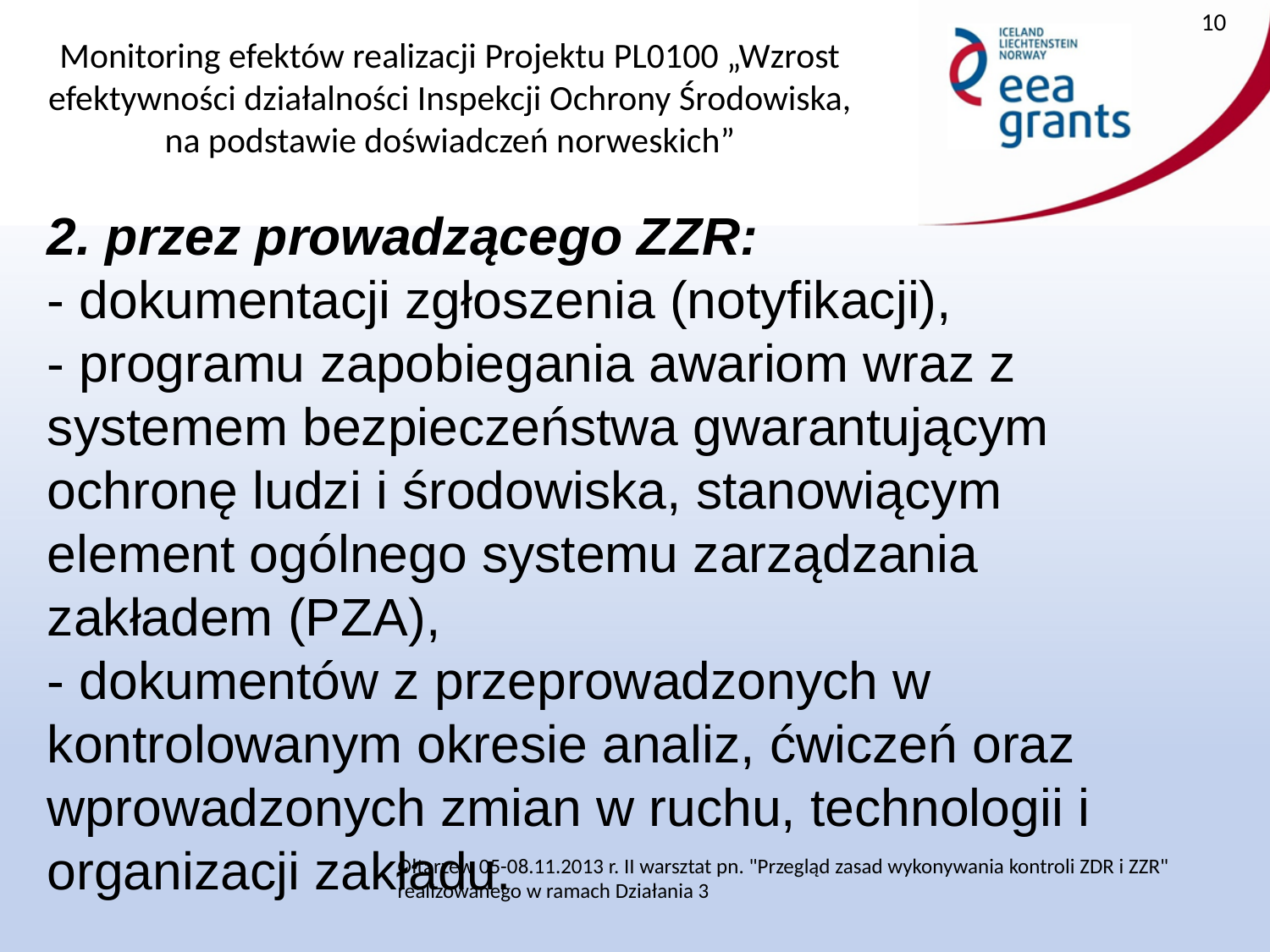

10
2. przez prowadzącego ZZR:
- dokumentacji zgłoszenia (notyfikacji),
- programu zapobiegania awariom wraz z systemem bezpieczeństwa gwarantującym ochronę ludzi i środowiska, stanowiącym element ogólnego systemu zarządzania zakładem (PZA),
- dokumentów z przeprowadzonych w kontrolowanym okresie analiz, ćwiczeń oraz wprowadzonych zmian w ruchu, technologii i organizacji zakładu.
Ołtarzew 05-08.11.2013 r. II warsztat pn. "Przegląd zasad wykonywania kontroli ZDR i ZZR" realizowanego w ramach Działania 3